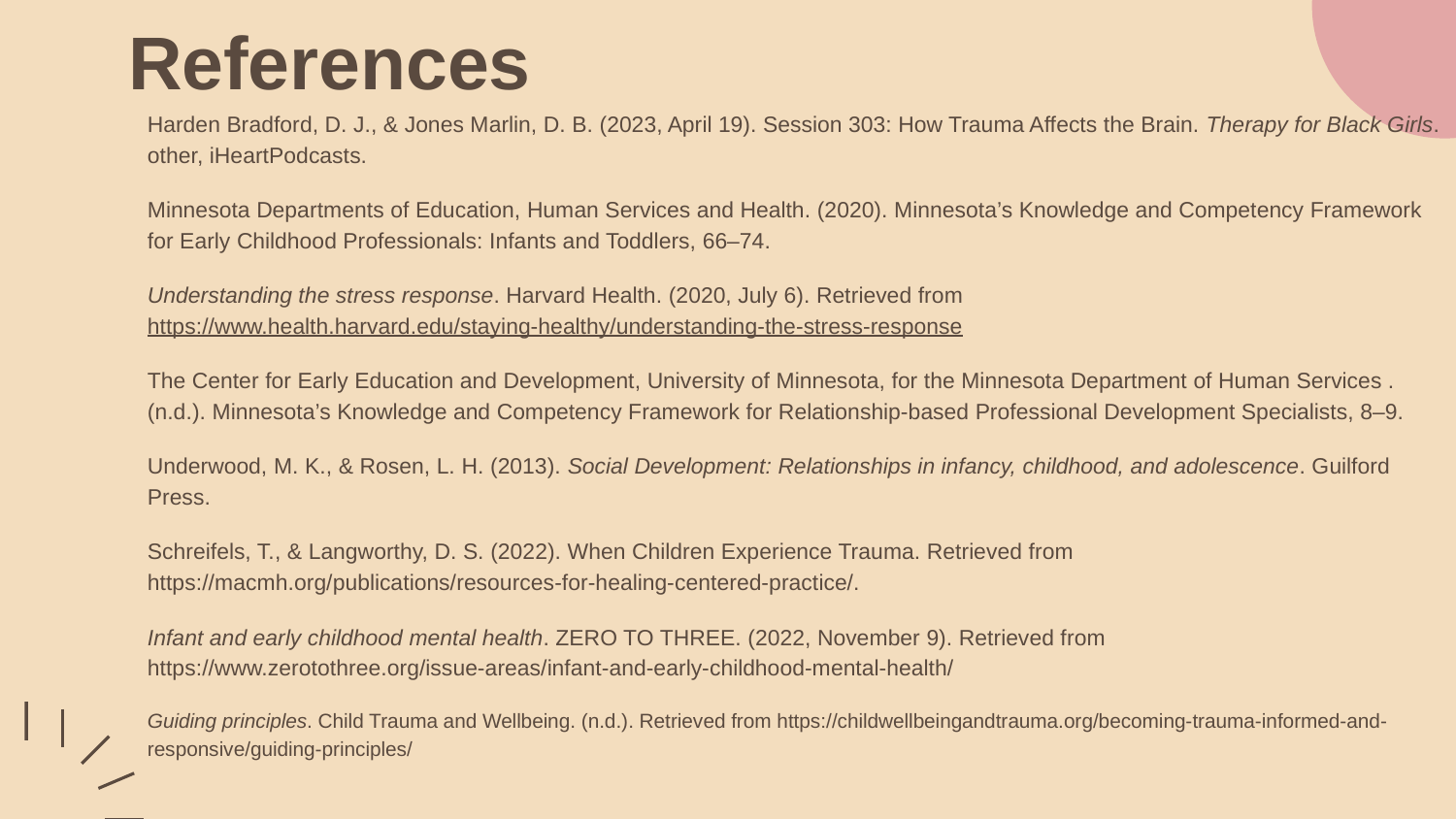

# References
Harden Bradford, D. J., & Jones Marlin, D. B. (2023, April 19). Session 303: How Trauma Affects the Brain. Therapy for Black Girls. other, iHeartPodcasts.
Minnesota Departments of Education, Human Services and Health. (2020). Minnesota’s Knowledge and Competency Framework for Early Childhood Professionals: Infants and Toddlers, 66–74.
Understanding the stress response. Harvard Health. (2020, July 6). Retrieved from https://www.health.harvard.edu/staying-healthy/understanding-the-stress-response
The Center for Early Education and Development, University of Minnesota, for the Minnesota Department of Human Services . (n.d.). Minnesota’s Knowledge and Competency Framework for Relationship-based Professional Development Specialists, 8–9.
Underwood, M. K., & Rosen, L. H. (2013). Social Development: Relationships in infancy, childhood, and adolescence. Guilford Press.
Schreifels, T., & Langworthy, D. S. (2022). When Children Experience Trauma. Retrieved from https://macmh.org/publications/resources-for-healing-centered-practice/.
Infant and early childhood mental health. ZERO TO THREE. (2022, November 9). Retrieved from https://www.zerotothree.org/issue-areas/infant-and-early-childhood-mental-health/
Guiding principles. Child Trauma and Wellbeing. (n.d.). Retrieved from https://childwellbeingandtrauma.org/becoming-trauma-informed-and-responsive/guiding-principles/